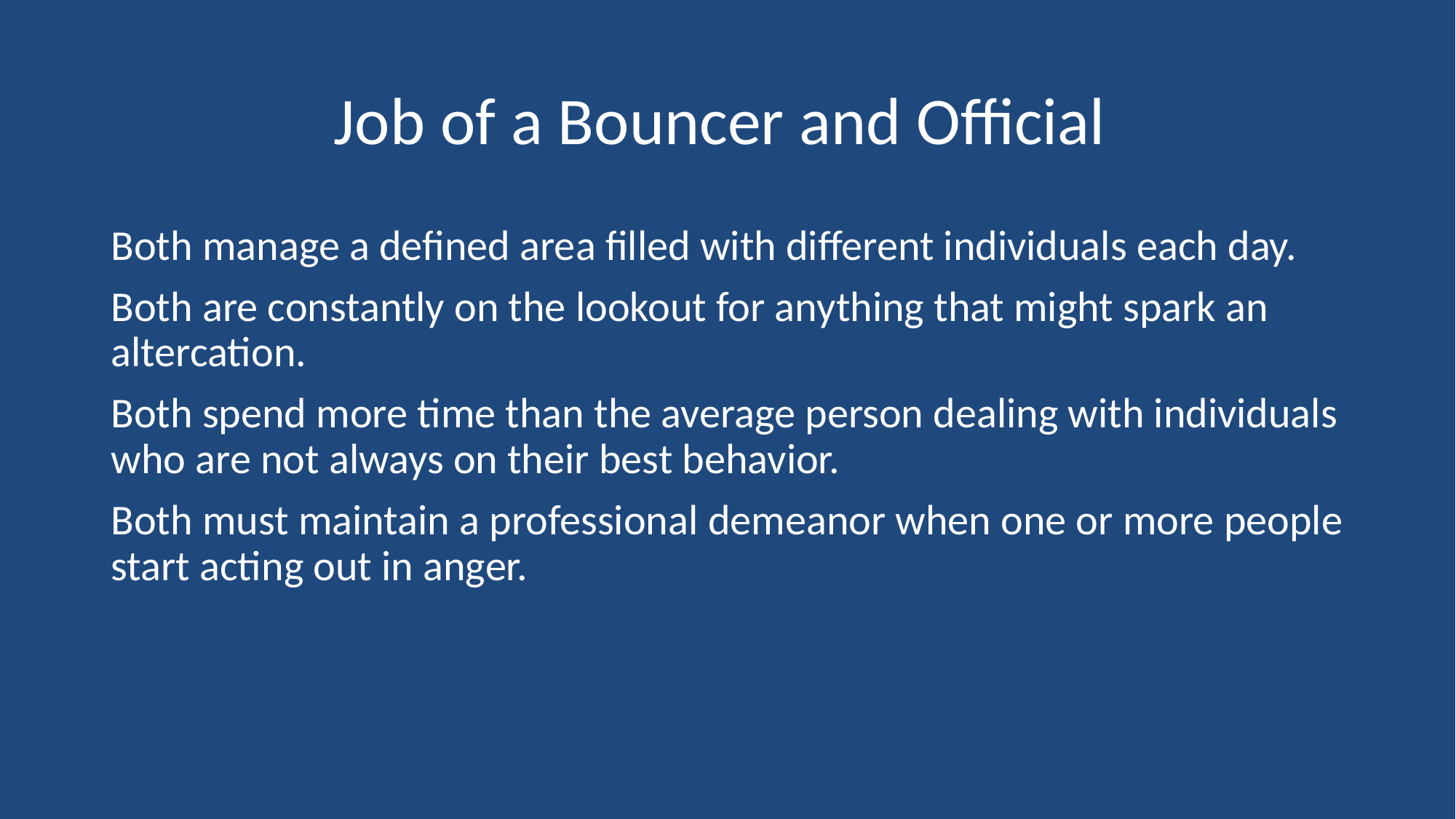

# Job of a Bouncer and Official
Both manage a defined area filled with different individuals each day.
Both are constantly on the lookout for anything that might spark an altercation.
Both spend more time than the average person dealing with individuals who are not always on their best behavior.
Both must maintain a professional demeanor when one or more people start acting out in anger.